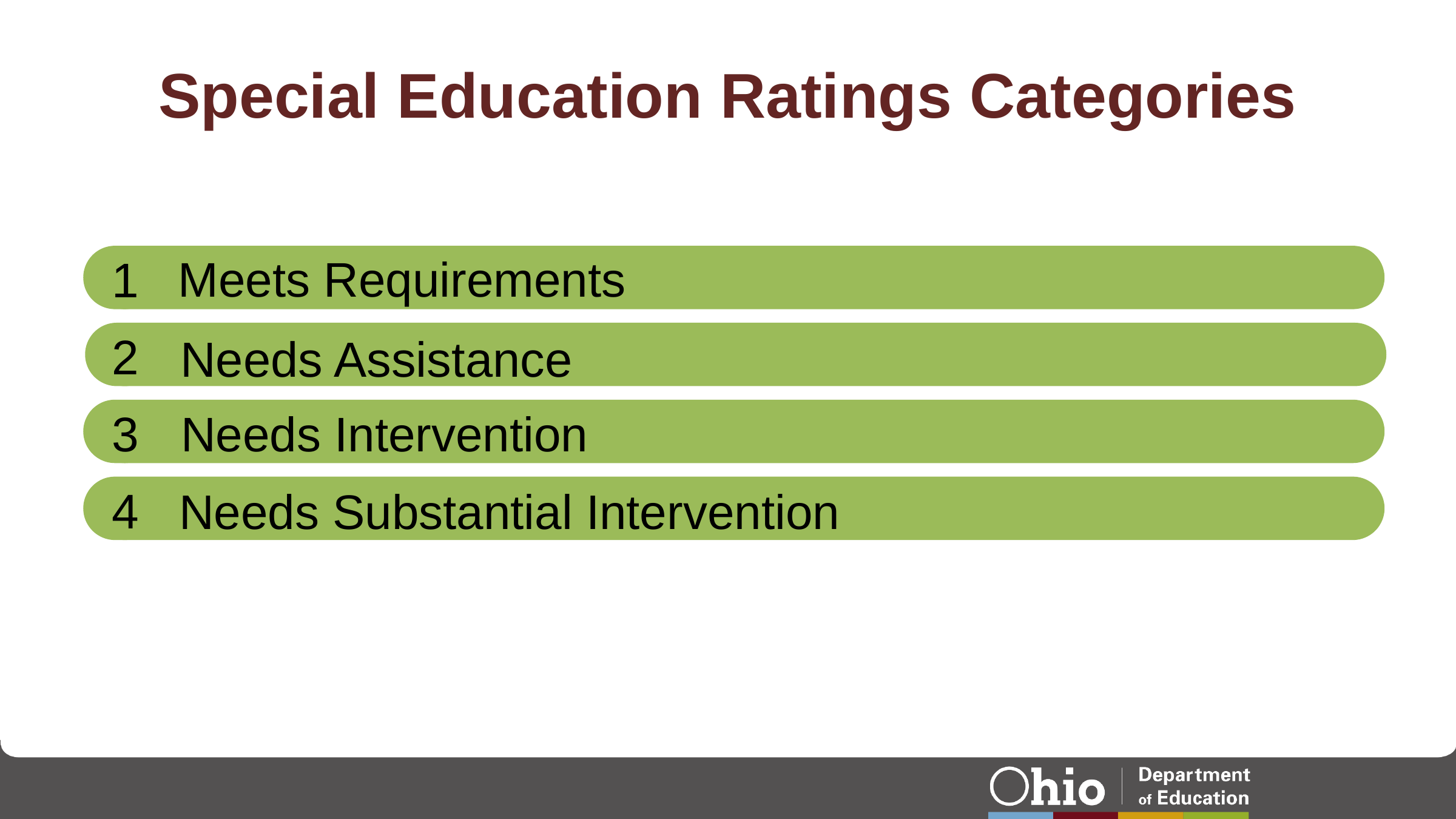

# Special Education Ratings Categories

1
Meets Requirements

2
Needs Assistance
Needs Intervention

3
Needs Substantial Intervention

4